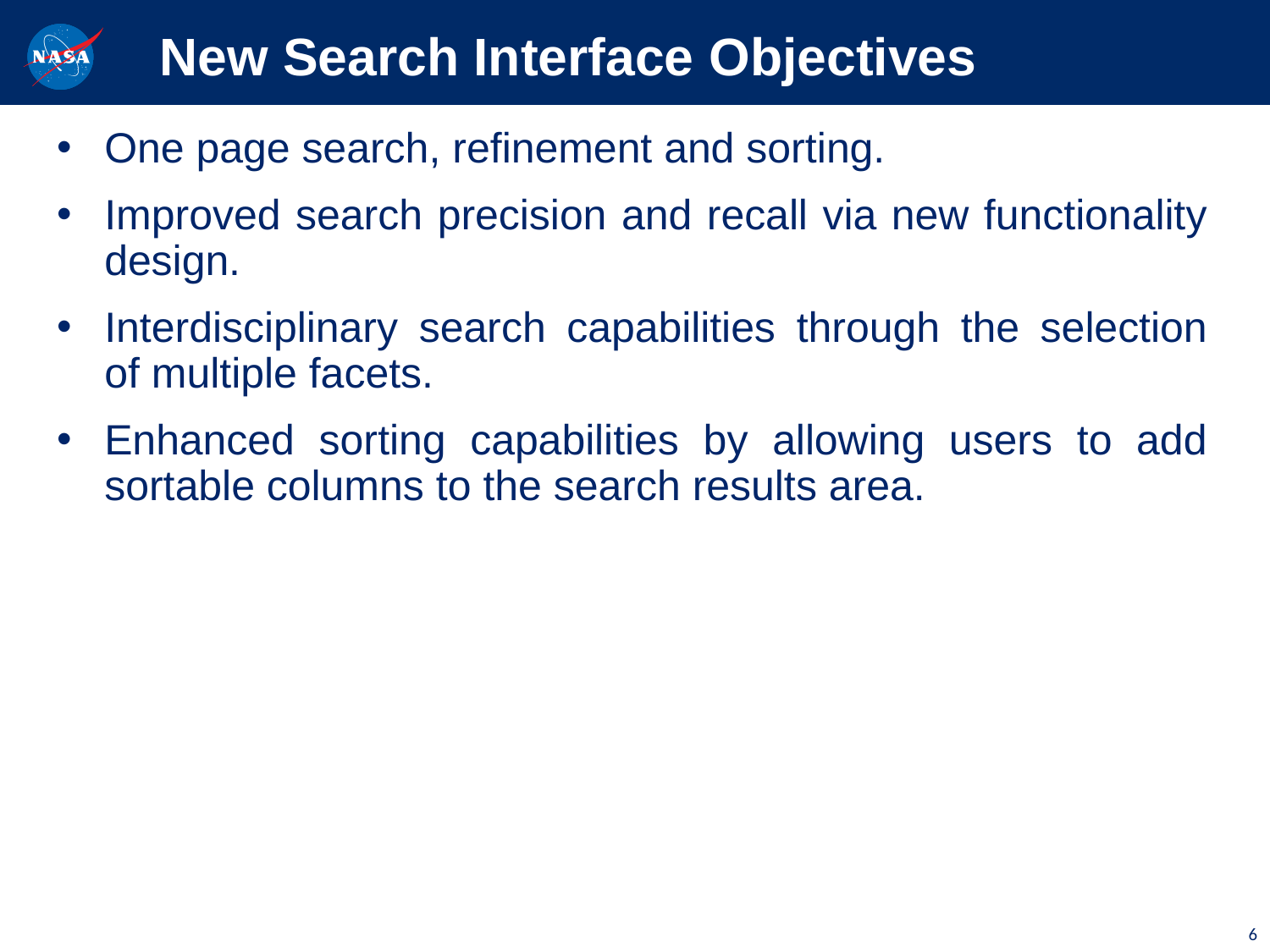

# New Search Interface Objectives
One page search, refinement and sorting.
Improved search precision and recall via new functionality design.
Interdisciplinary search capabilities through the selection of multiple facets.
Enhanced sorting capabilities by allowing users to add sortable columns to the search results area.

6